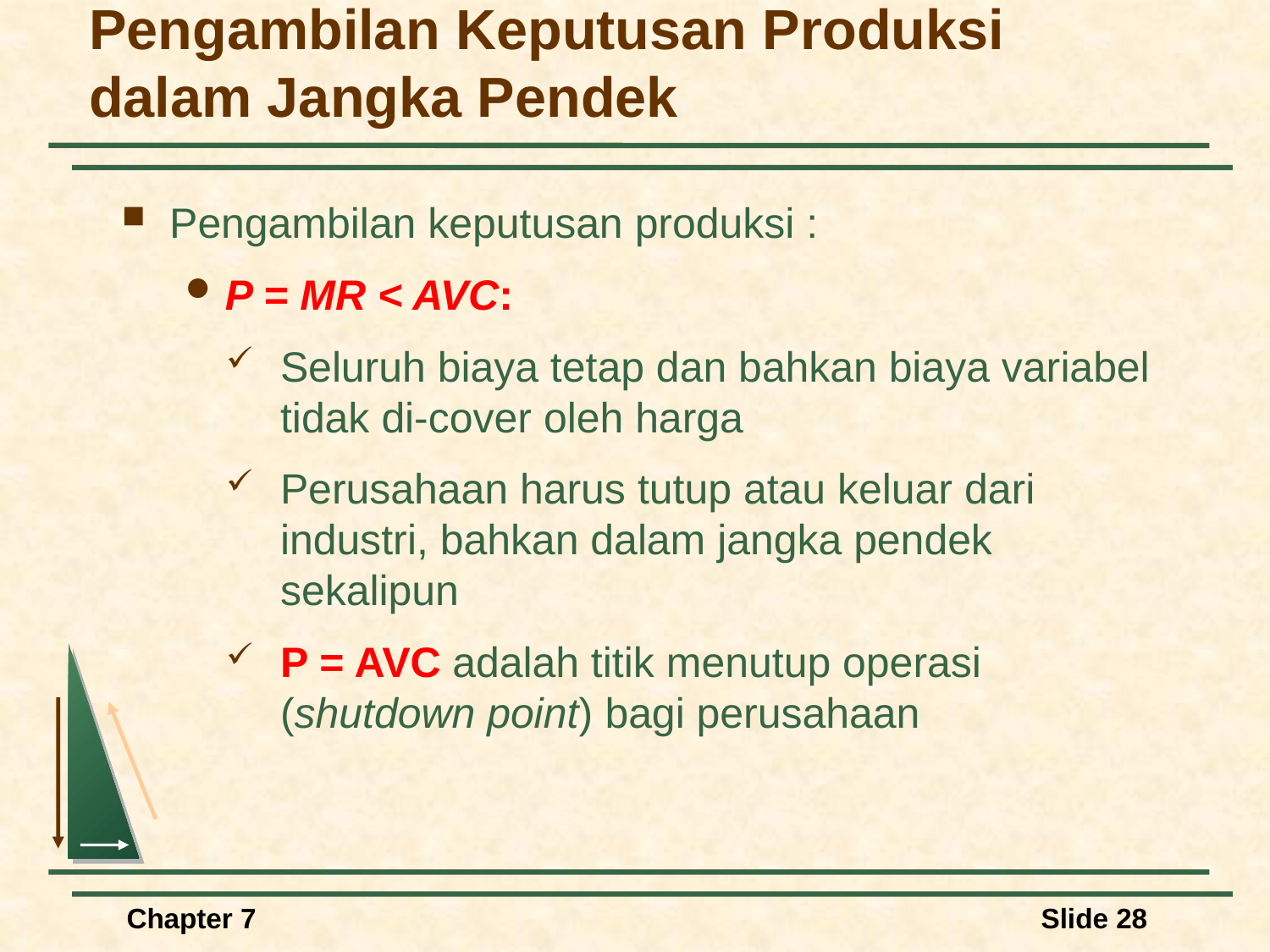

# Pengambilan Keputusan Produksi dalam Jangka Pendek
Pengambilan keputusan produksi :
P = MR < AVC:
Seluruh biaya tetap dan bahkan biaya variabel tidak di-cover oleh harga
Perusahaan harus tutup atau keluar dari industri, bahkan dalam jangka pendek sekalipun
P = AVC adalah titik menutup operasi (shutdown point) bagi perusahaan

Chapter 7
Slide 28